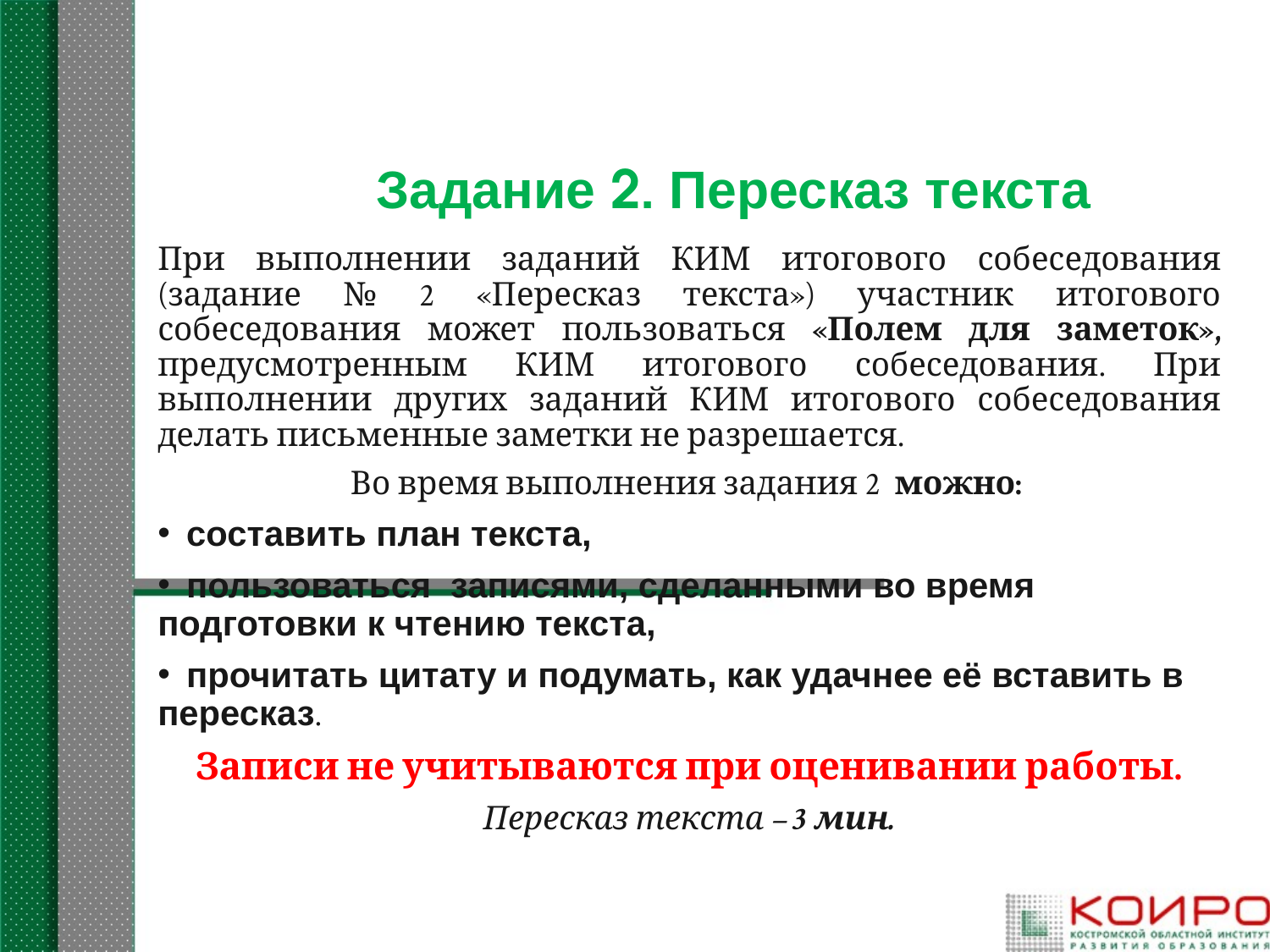

# Задание 2. Пересказ текста
При выполнении заданий КИМ итогового собеседования (задание № 2 «Пересказ текста») участник итогового собеседования может пользоваться «Полем для заметок», предусмотренным КИМ итогового собеседования. При выполнении других заданий КИМ итогового собеседования делать письменные заметки не разрешается.
Во время выполнения задания 2  можно:
  составить план текста,
  пользоваться  записями, сделанными во время  подготовки к чтению текста,
  прочитать цитату и подумать, как удачнее её вставить в пересказ.
Записи не учитываются при оценивании работы.
Пересказ текста – 3 мин.